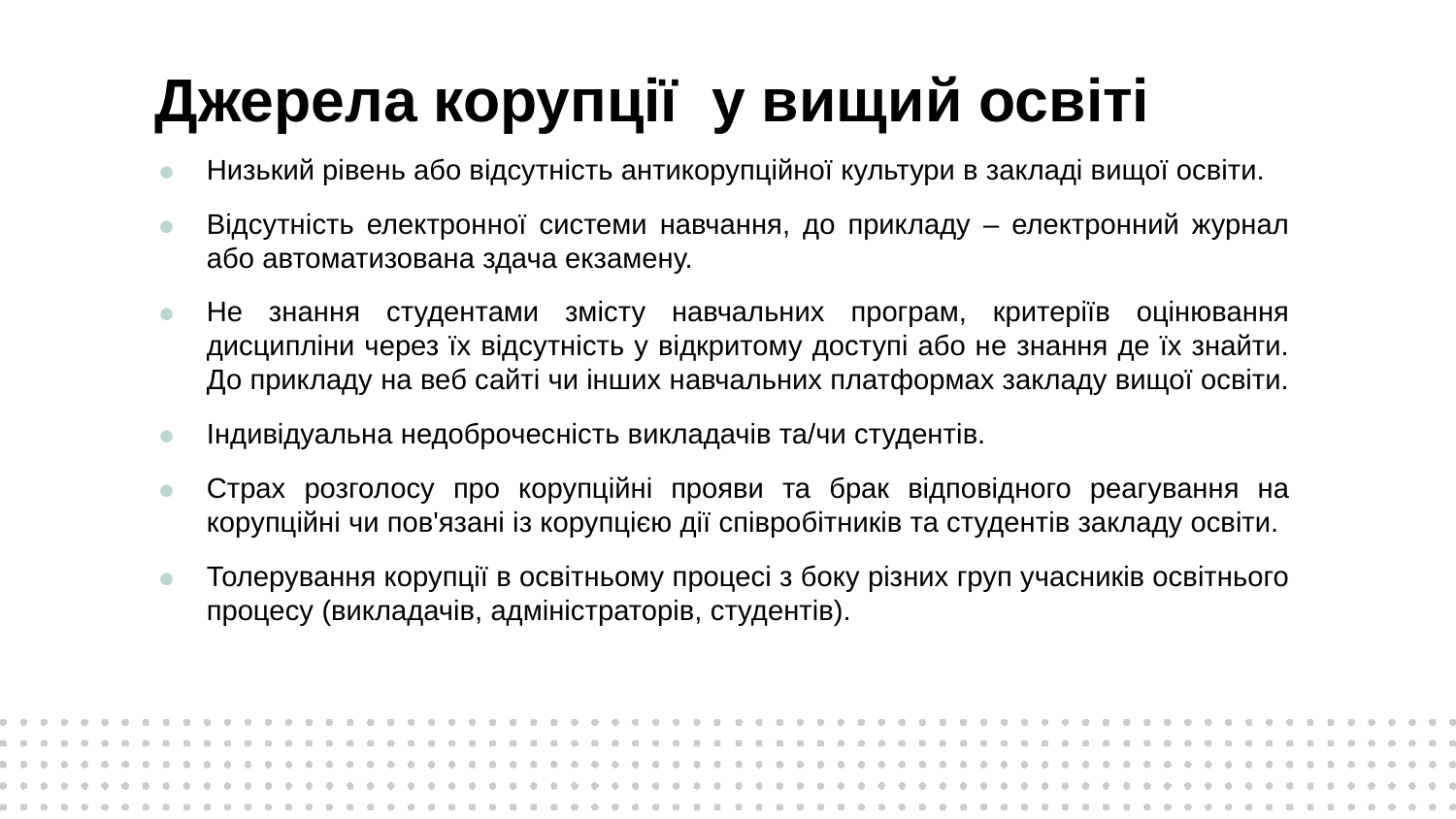

# Джерела корупції  у вищий освіті
Низький рівень або відсутність антикорупційної культури в закладі вищої освіти.
Відсутність електронної системи навчання, до прикладу – електронний журнал або автоматизована здача екзамену.
Не знання студентами змісту навчальних програм, критеріїв оцінювання дисципліни через їх відсутність у відкритому доступі або не знання де їх знайти. До прикладу на веб сайті чи інших навчальних платформах закладу вищої освіти.
Індивідуальна недоброчесність викладачів та/чи студентів.
Страх розголосу про корупційні прояви та брак відповідного реагування на корупційні чи пов'язані із корупцією дії співробітників та студентів закладу освіти.
Толерування корупції в освітньому процесі з боку різних груп учасників освітнього процесу (викладачів, адміністраторів, студентів).